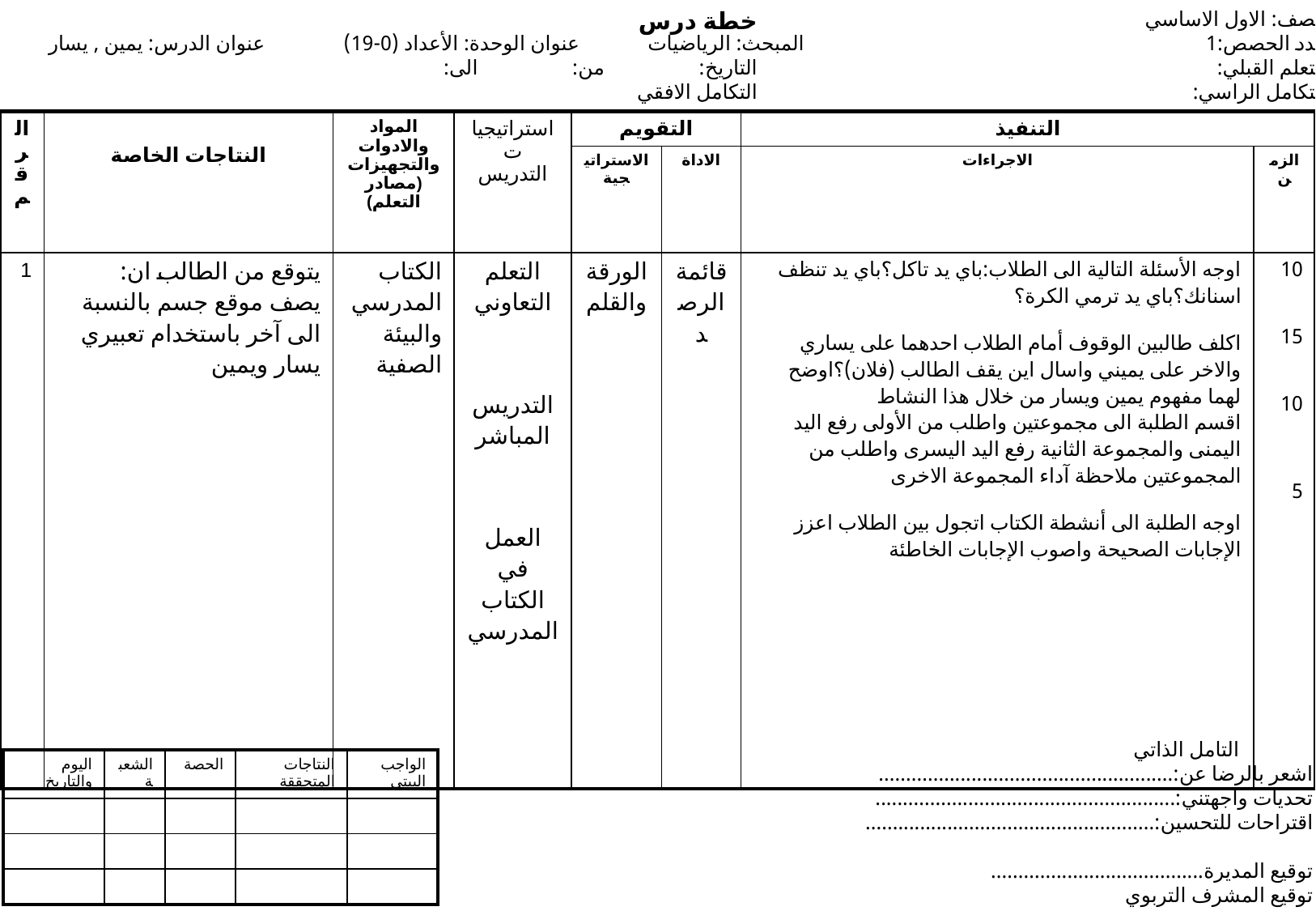

خطة درس
 الصف: الاول الاساسي
 عدد الحصص:1
 التعلم القبلي:
 التكامل الراسي:
المبحث: الرياضيات             عنوان الوحدة: الأعداد (0-19)               عنوان الدرس: يمين , يسار
         التاريخ:                  من:                  الى:
         التكامل الافقي
| الرقم | النتاجات الخاصة | المواد والادوات والتجهيزات (مصادر التعلم) | استراتيجيات التدريس | التقويم |  | التنفيذ |  |
| --- | --- | --- | --- | --- | --- | --- | --- |
|  |  |  |  | الاستراتيجية | الاداة | الاجراءات | الزمن |
| 1 | يتوقع من الطالب ان: يصف موقع جسم بالنسبة الى آخر باستخدام تعبيري يسار ويمين | الكتاب المدرسي والبيئة الصفية | التعلم التعاوني التدريس المباشر العمل في الكتاب المدرسي | الورقة والقلم | قائمة الرصد | اوجه الأسئلة التالية الى الطلاب:باي يد تاكل؟باي يد تنظف اسنانك؟باي يد ترمي الكرة؟ اكلف طالبين الوقوف أمام الطلاب احدهما على يساري والاخر على يميني واسال اين يقف الطالب (فلان)؟اوضح لهما مفهوم يمين ويسار من خلال هذا النشاط اقسم الطلبة الى مجموعتين واطلب من الأولى رفع اليد اليمنى والمجموعة الثانية رفع اليد اليسرى واطلب من المجموعتين ملاحظة آداء المجموعة الاخرى اوجه الطلبة الى أنشطة الكتاب اتجول بين الطلاب اعزز الإجابات الصحيحة واصوب الإجابات الخاطئة | 10 15 10 5 |
              التامل الذاتي
اشعر بالرضا عن:......................................................
تحديات واجهتني:.......................................................
اقتراحات للتحسين:.....................................................

توقيع المديرة.......................................
توقيع المشرف التربوي
| اليوم والتاريخ | الشعبة | الحصة | النتاجات المتحققة | الواجب البيتي |
| --- | --- | --- | --- | --- |
|  |  |  |  |  |
|  |  |  |  |  |
|  |  |  |  |  |